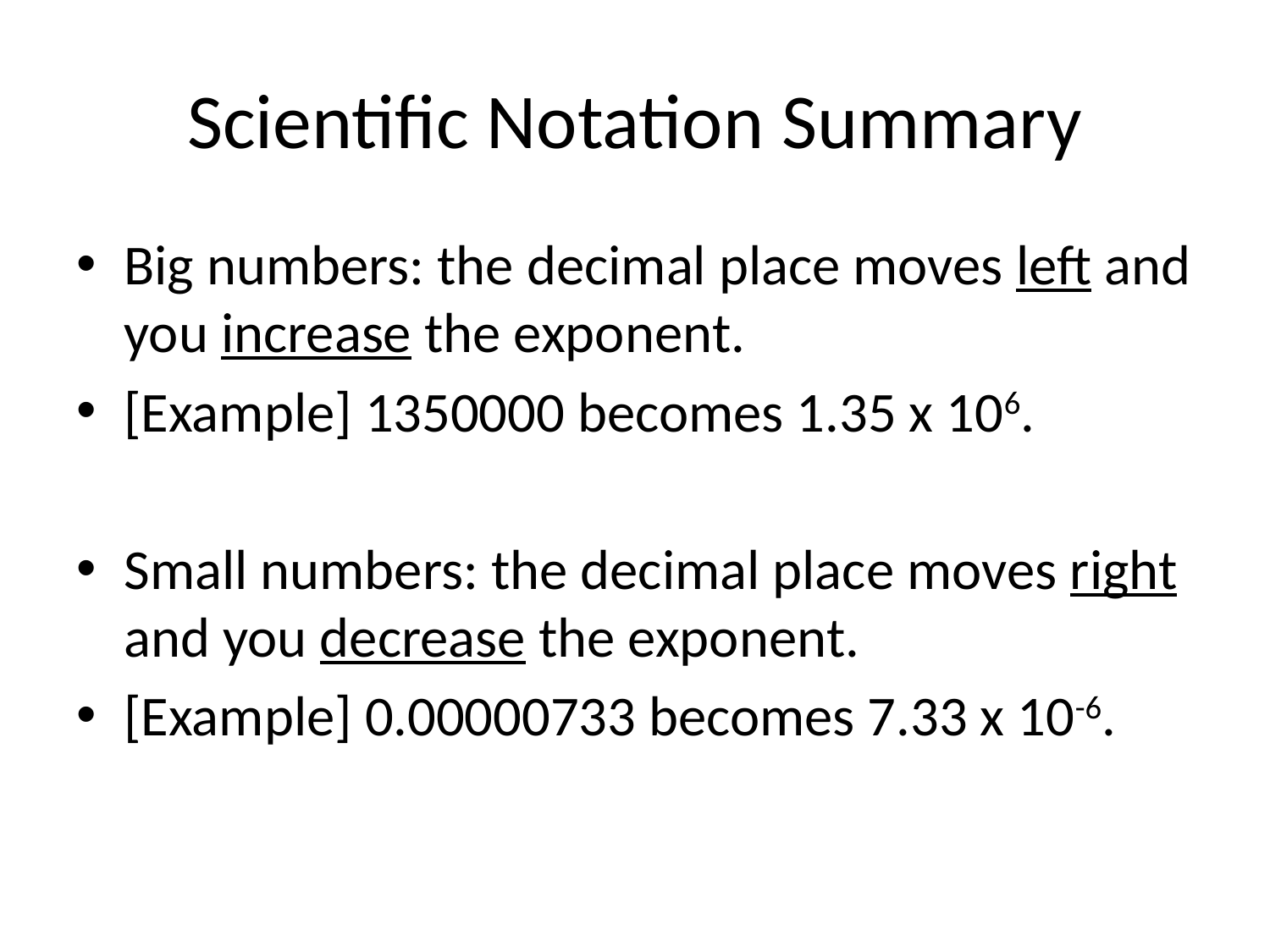

Scientific Notation Summary
Big numbers: the decimal place moves left and you increase the exponent.
[Example] 1350000 becomes 1.35 x 106.

Small numbers: the decimal place moves right and you decrease the exponent.
[Example] 0.00000733 becomes 7.33 x 10-6.